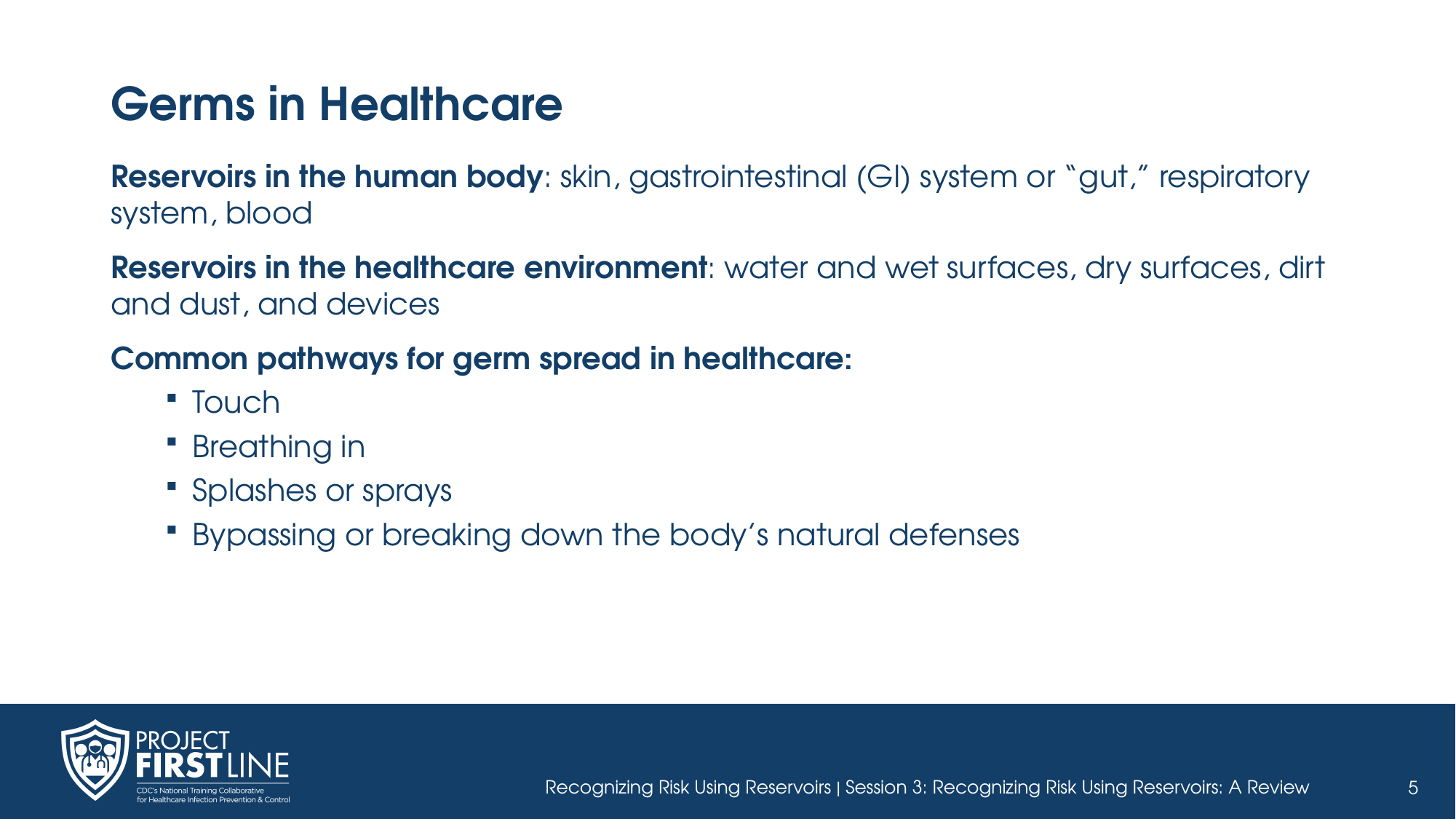

# Germs in Healthcare
Reservoirs in the human body: skin, gastrointestinal (GI) system or “gut,” respiratory system, blood
Reservoirs in the healthcare environment: water and wet surfaces, dry surfaces, dirt and dust, and devices
Common pathways for germ spread in healthcare:
Touch
Breathing in
Splashes or sprays
Bypassing or breaking down the body’s natural defenses